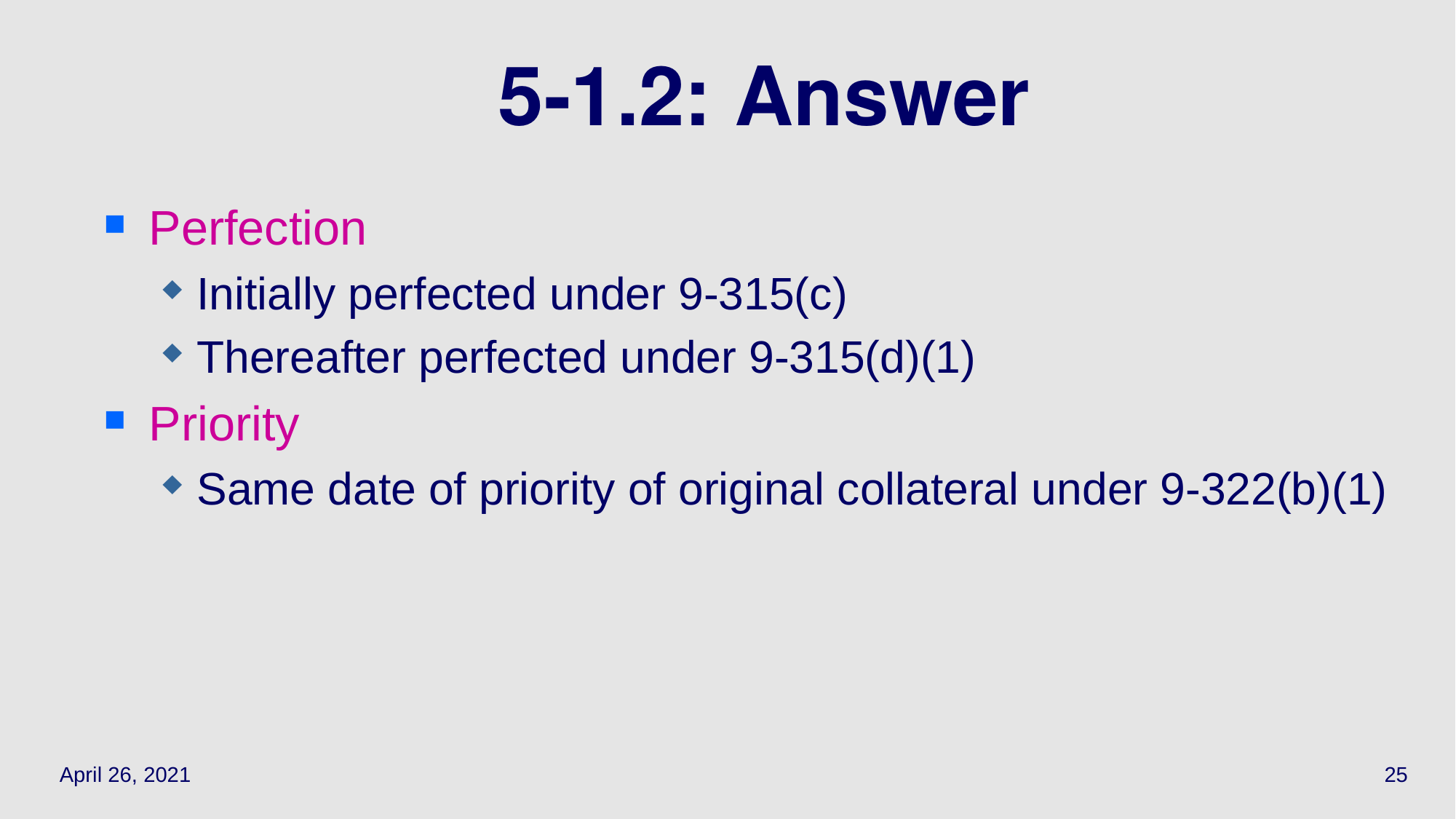

# 5‑1.2: Answer
Perfection
Initially perfected under 9-315(c)
Thereafter perfected under 9-315(d)(1)
Priority
Same date of priority of original collateral under 9-322(b)(1)
April 26, 2021
25